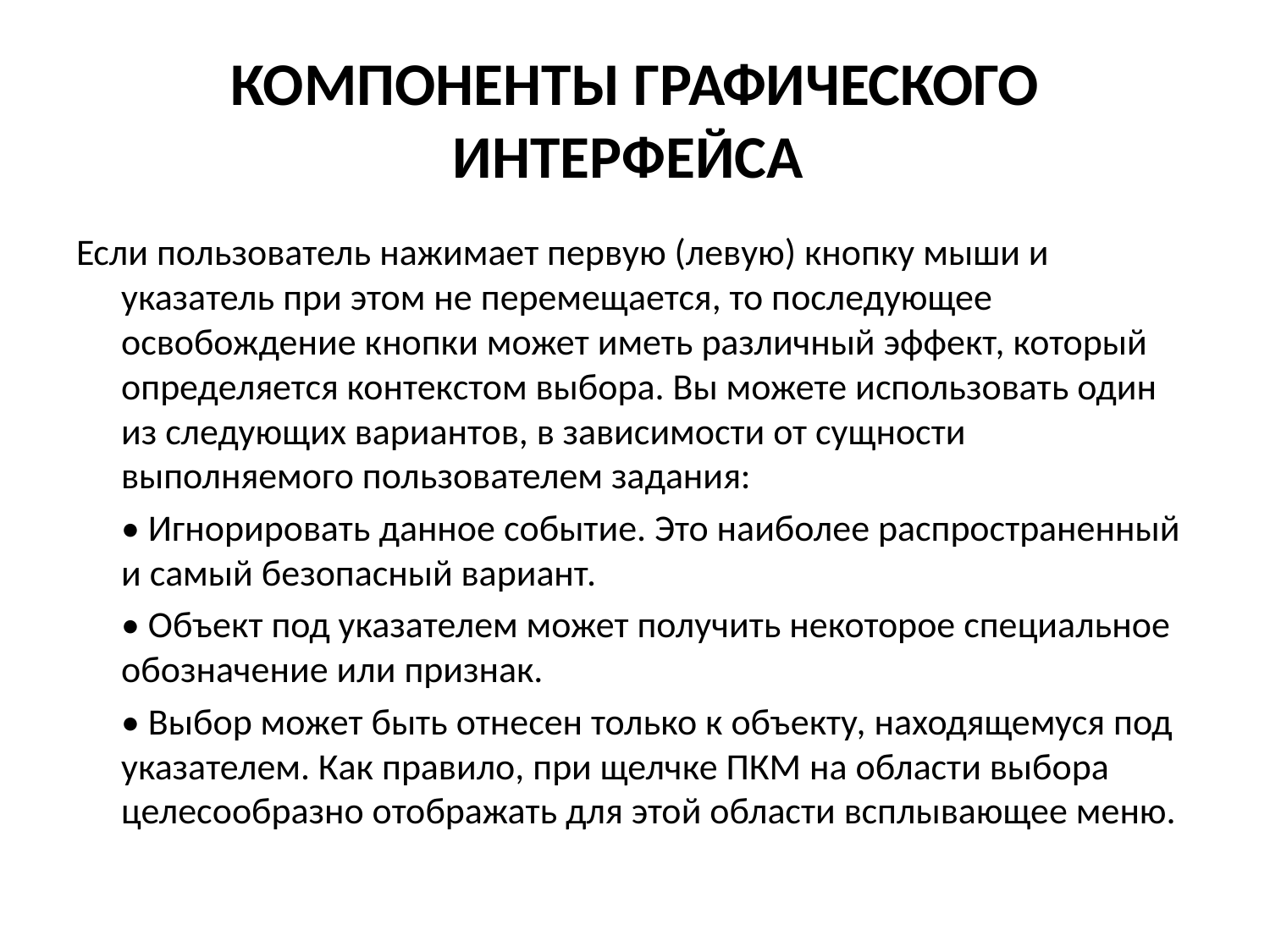

# КОМПОНЕНТЫ ГРАФИЧЕСКОГО ИНТЕРФЕЙСА
Если пользователь нажимает первую (левую) кнопку мыши и указатель при этом не перемещается, то последующее освобождение кнопки может иметь различный эффект, который определяется контекстом выбора. Вы можете использовать один из следующих вариантов, в зависимости от сущности выполняемого пользователем задания:
	• Игнорировать данное событие. Это наиболее распространенный и самый безопасный вариант.
	• Объект под указателем может получить некоторое специальное обозначение или признак.
	• Выбор может быть отнесен только к объекту, находящемуся под указателем. Как правило, при щелчке ПКМ на области выбора целесообразно отображать для этой области всплывающее меню.